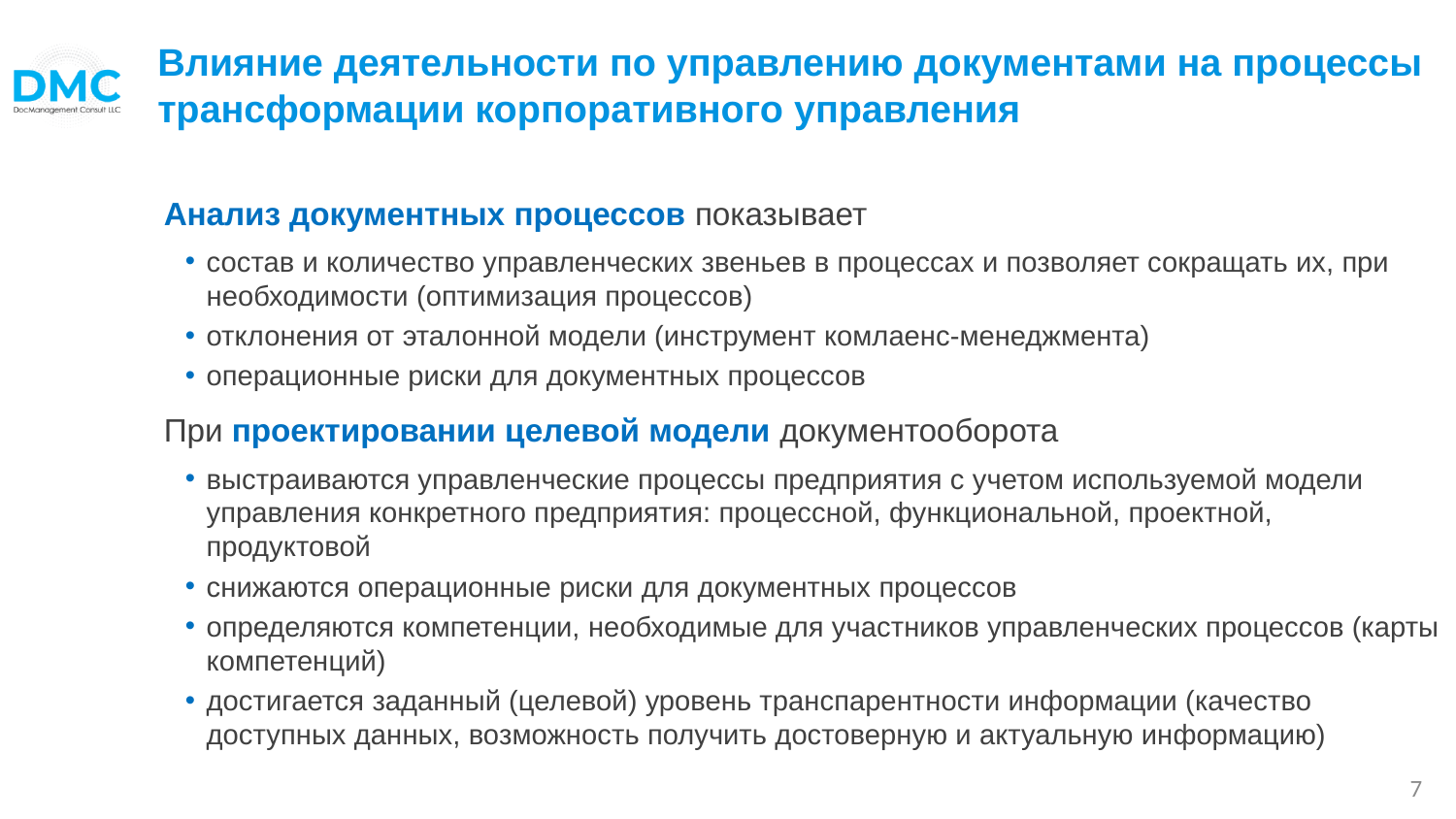

Влияние деятельности по управлению документами на процессы трансформации корпоративного управления
Анализ документных процессов показывает
состав и количество управленческих звеньев в процессах и позволяет сокращать их, при необходимости (оптимизация процессов)
отклонения от эталонной модели (инструмент комлаенс-менеджмента)
операционные риски для документных процессов
При проектировании целевой модели документооборота
выстраиваются управленческие процессы предприятия с учетом используемой модели управления конкретного предприятия: процессной, функциональной, проектной, продуктовой
снижаются операционные риски для документных процессов
определяются компетенции, необходимые для участников управленческих процессов (карты компетенций)
достигается заданный (целевой) уровень транспарентности информации (качество доступных данных, возможность получить достоверную и актуальную информацию)
7